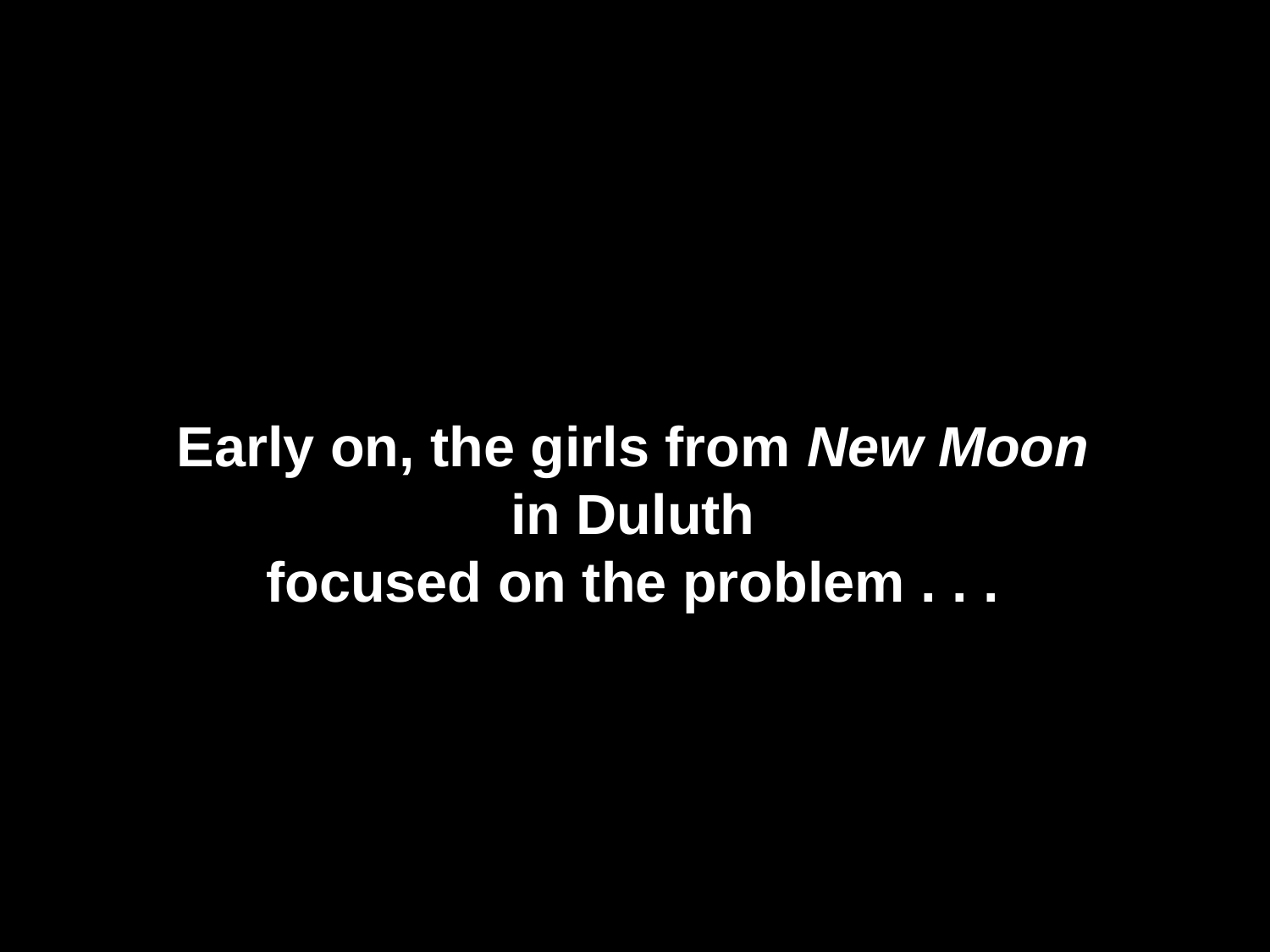

Early on, the girls from New Moon
in Duluth
focused on the problem . . .